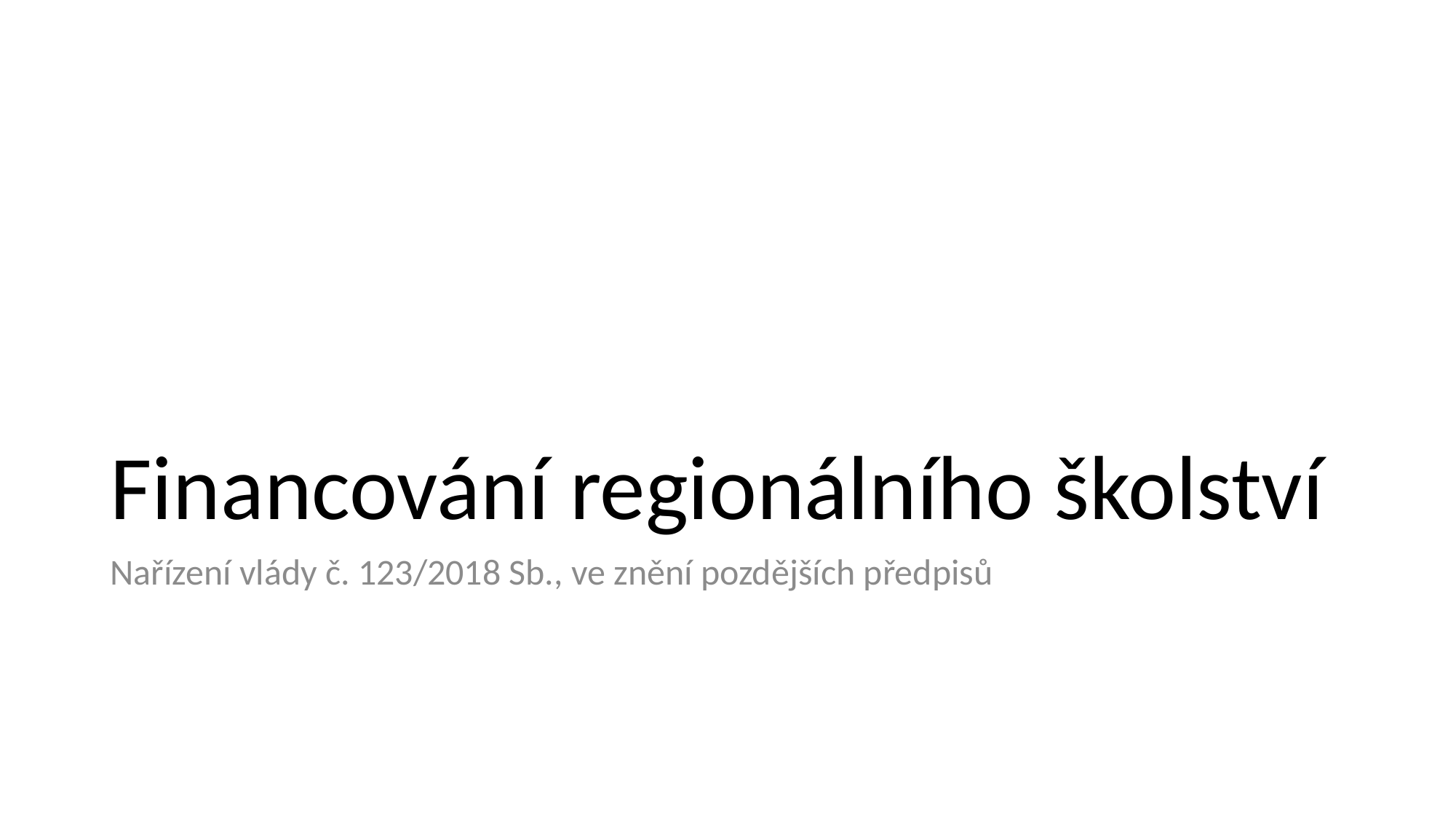

# Financování regionálního školství
Nařízení vlády č. 123/2018 Sb., ve znění pozdějších předpisů